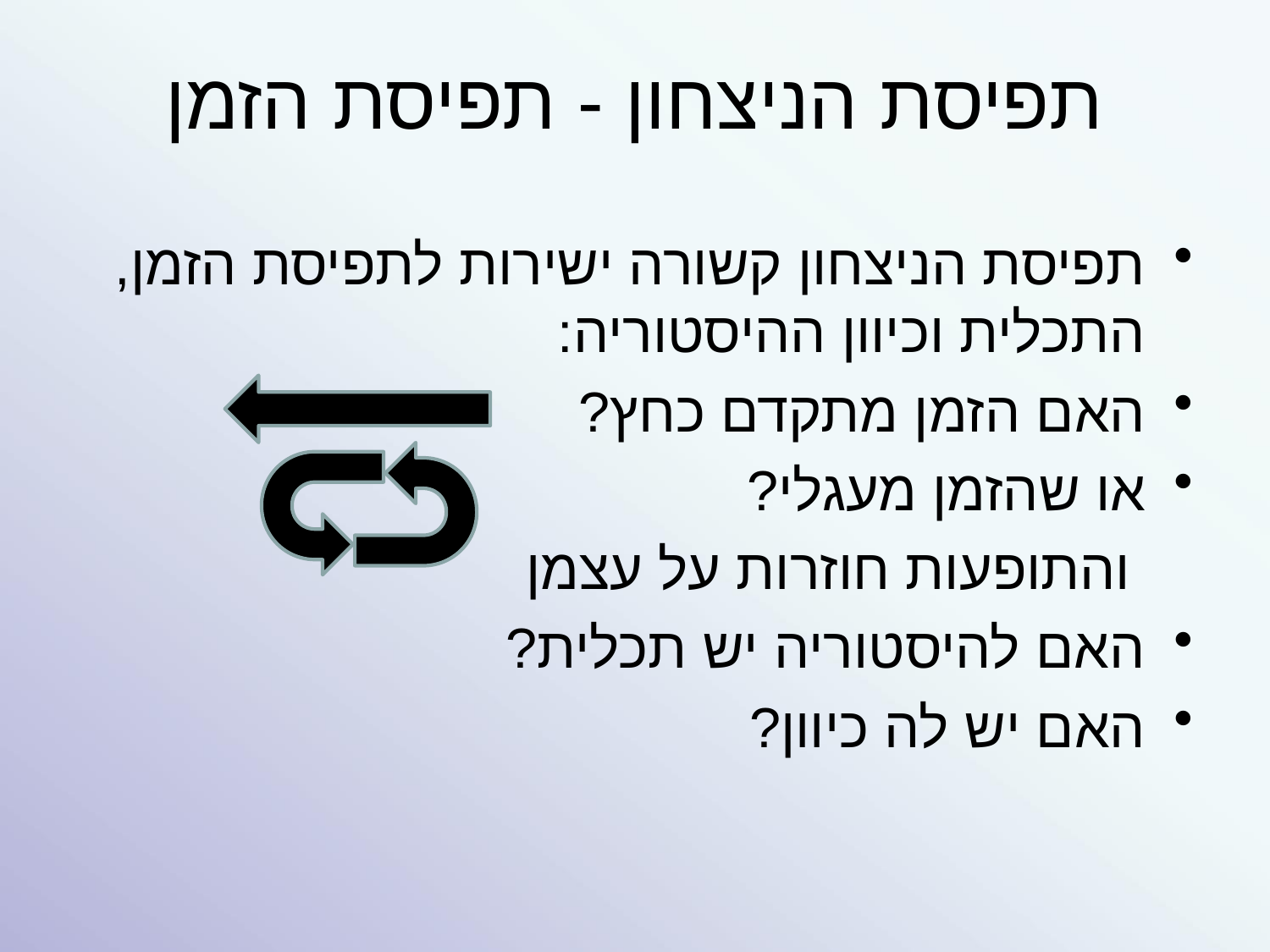

# תפיסת הניצחון - תפיסת הזמן
תפיסת הניצחון קשורה ישירות לתפיסת הזמן, התכלית וכיוון ההיסטוריה:
האם הזמן מתקדם כחץ?
או שהזמן מעגלי?
    והתופעות חוזרות על עצמן
האם להיסטוריה יש תכלית?
האם יש לה כיוון?